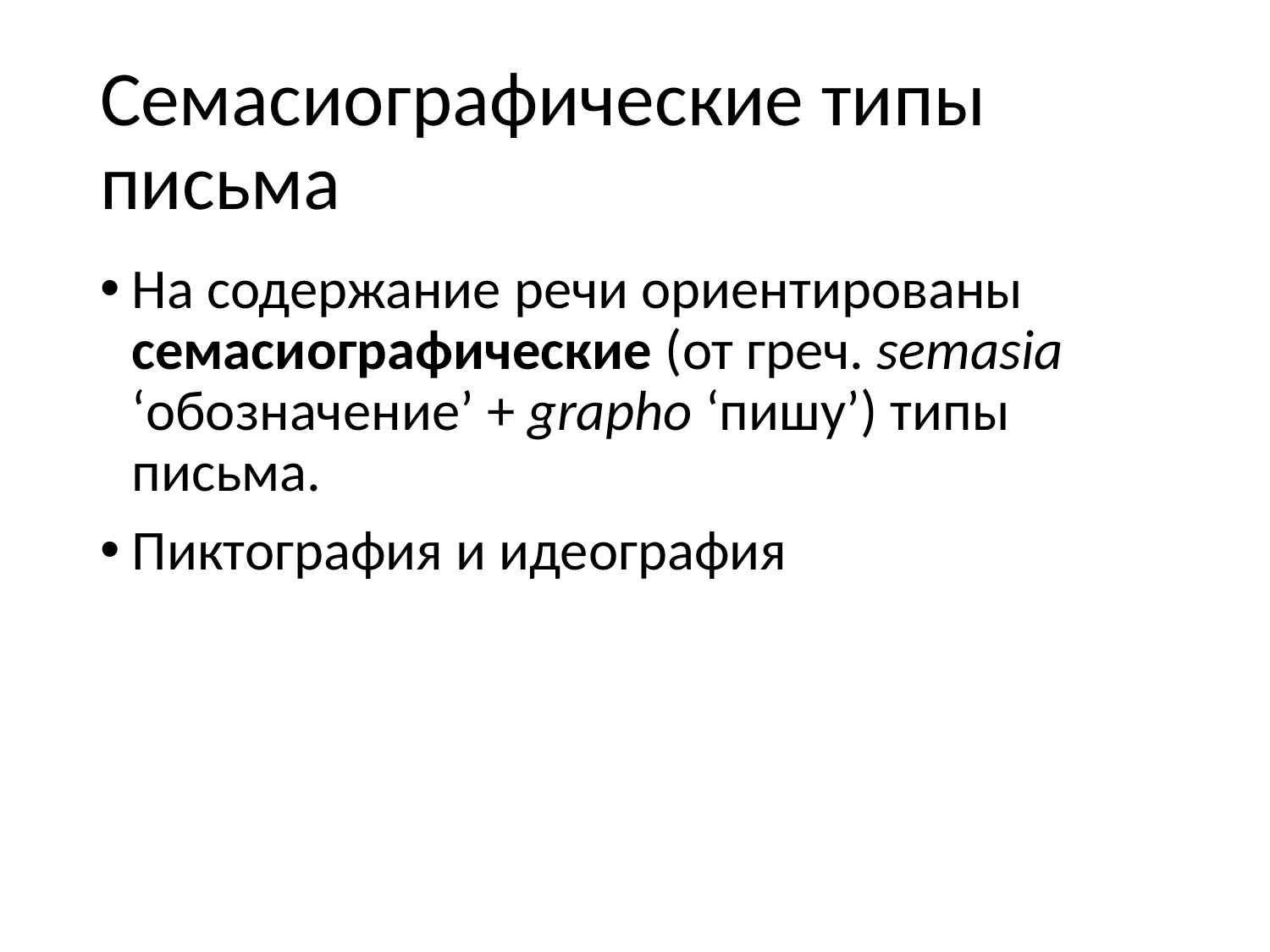

# Семасиографические типы письма
На содержание речи ориентированы семасиографические (от греч. semasia ‘обозначение’ + grapho ‘пишу’) типы письма.
Пиктография и идеография